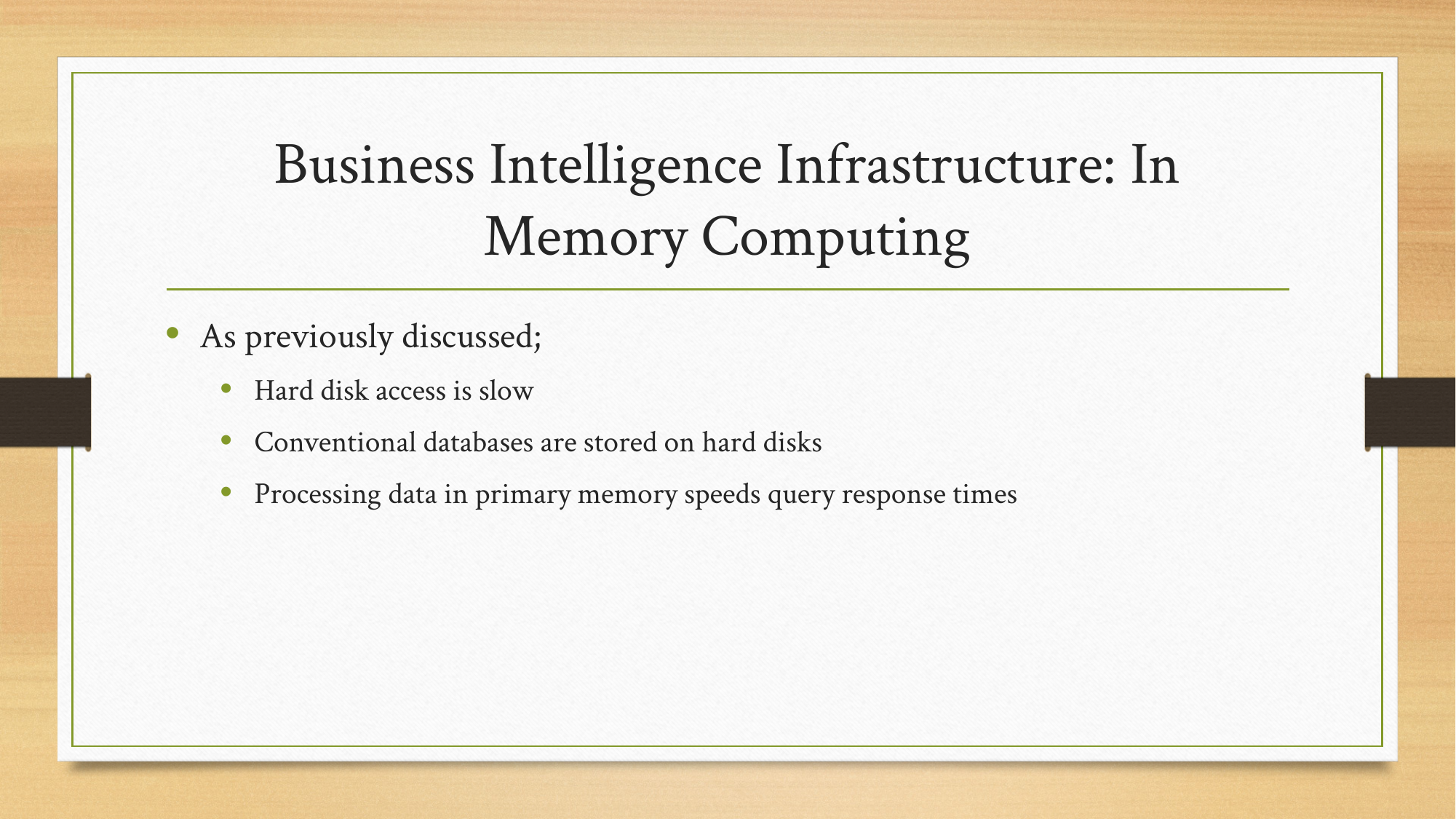

# Business Intelligence Infrastructure: In Memory Computing
As previously discussed;
Hard disk access is slow
Conventional databases are stored on hard disks
Processing data in primary memory speeds query response times